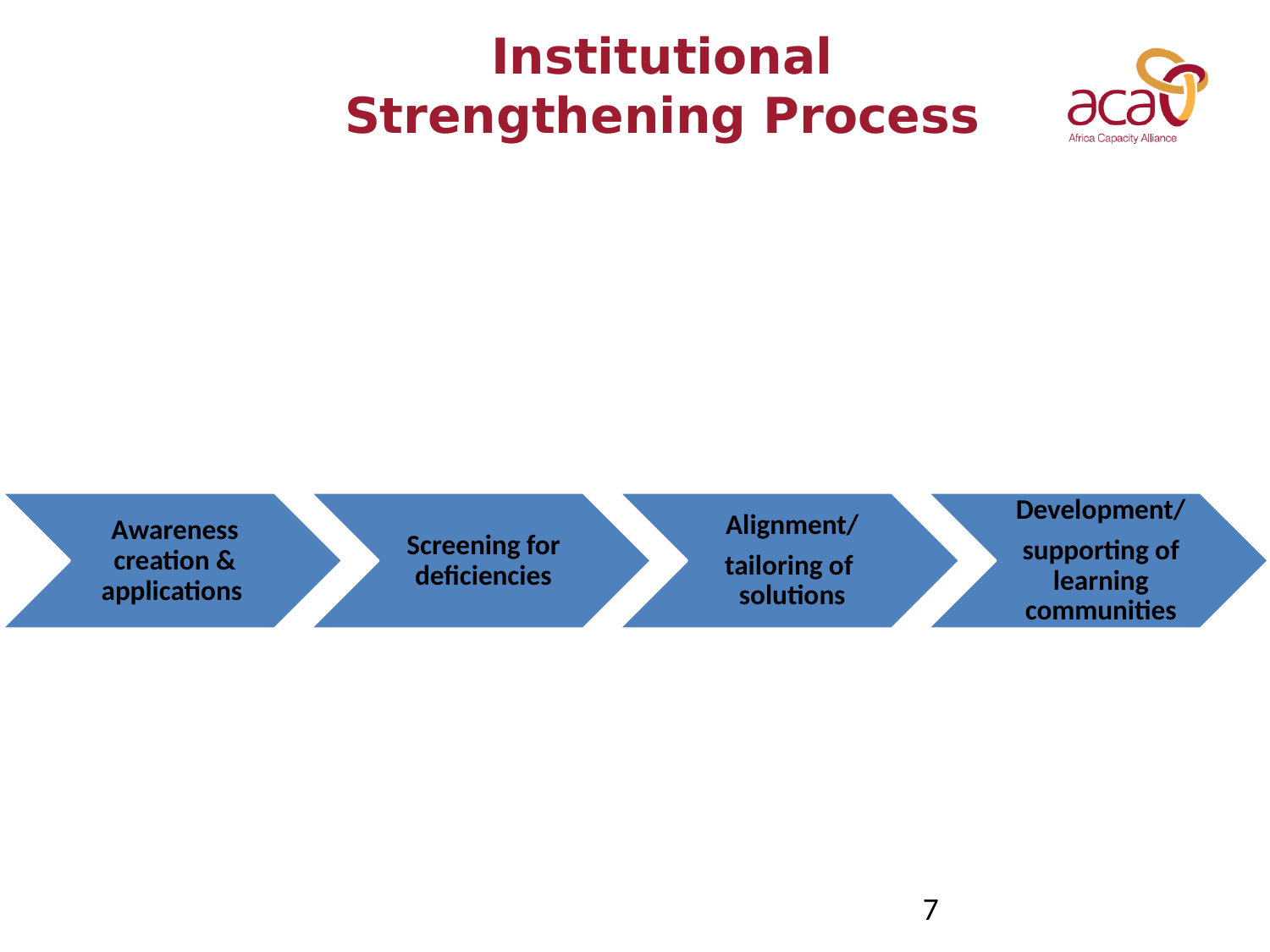

# Institutional Strengthening Process
Awareness creation & applications
Screening for deficiencies
Alignment/
tailoring of  solutions
Development/
supporting of learning communities
7